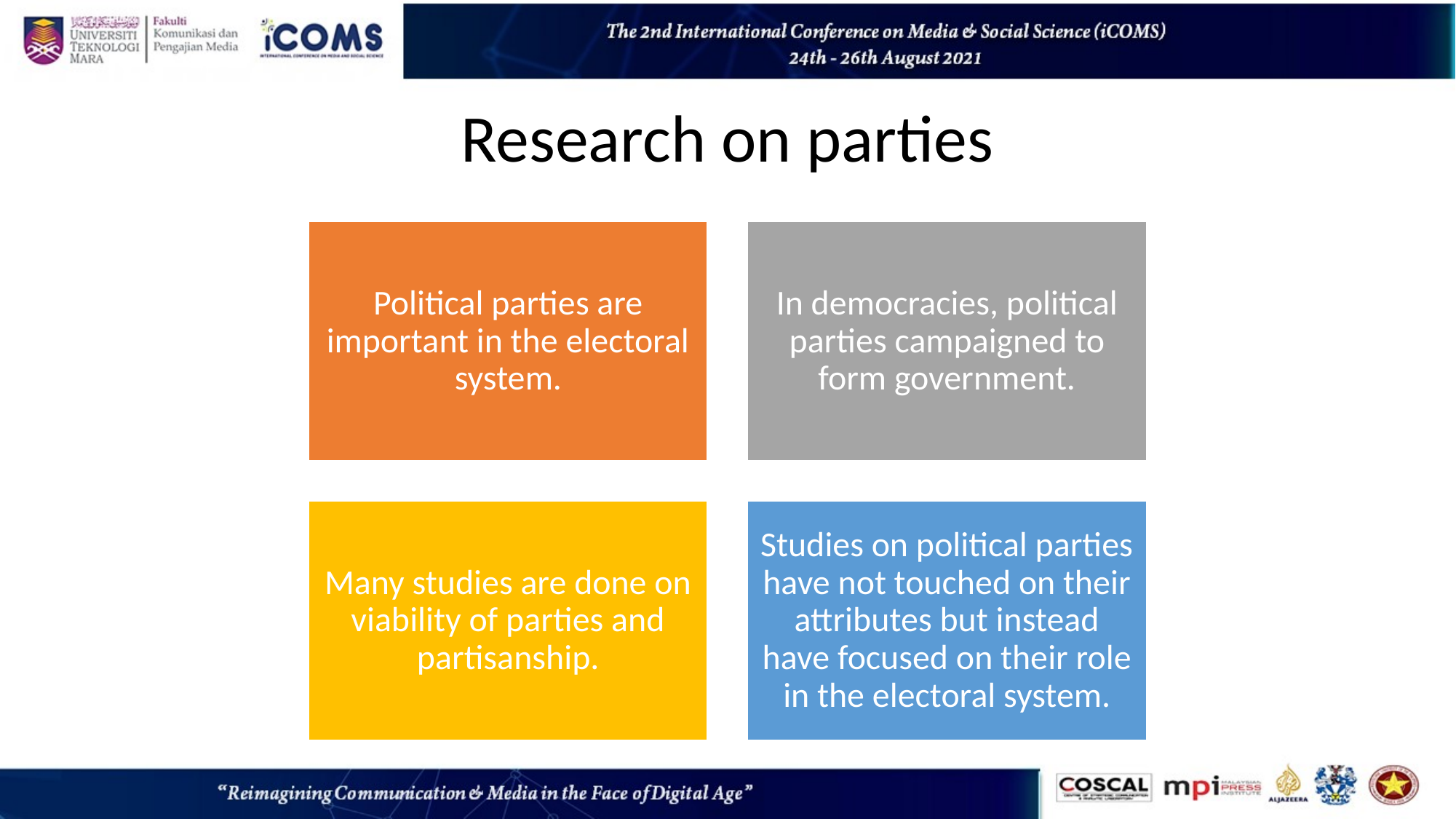

# Research on parties
Political parties are important in the electoral system.
In democracies, political parties campaigned to form government.
Many studies are done on viability of parties and partisanship.
Studies on political parties have not touched on their attributes but instead have focused on their role in the electoral system.